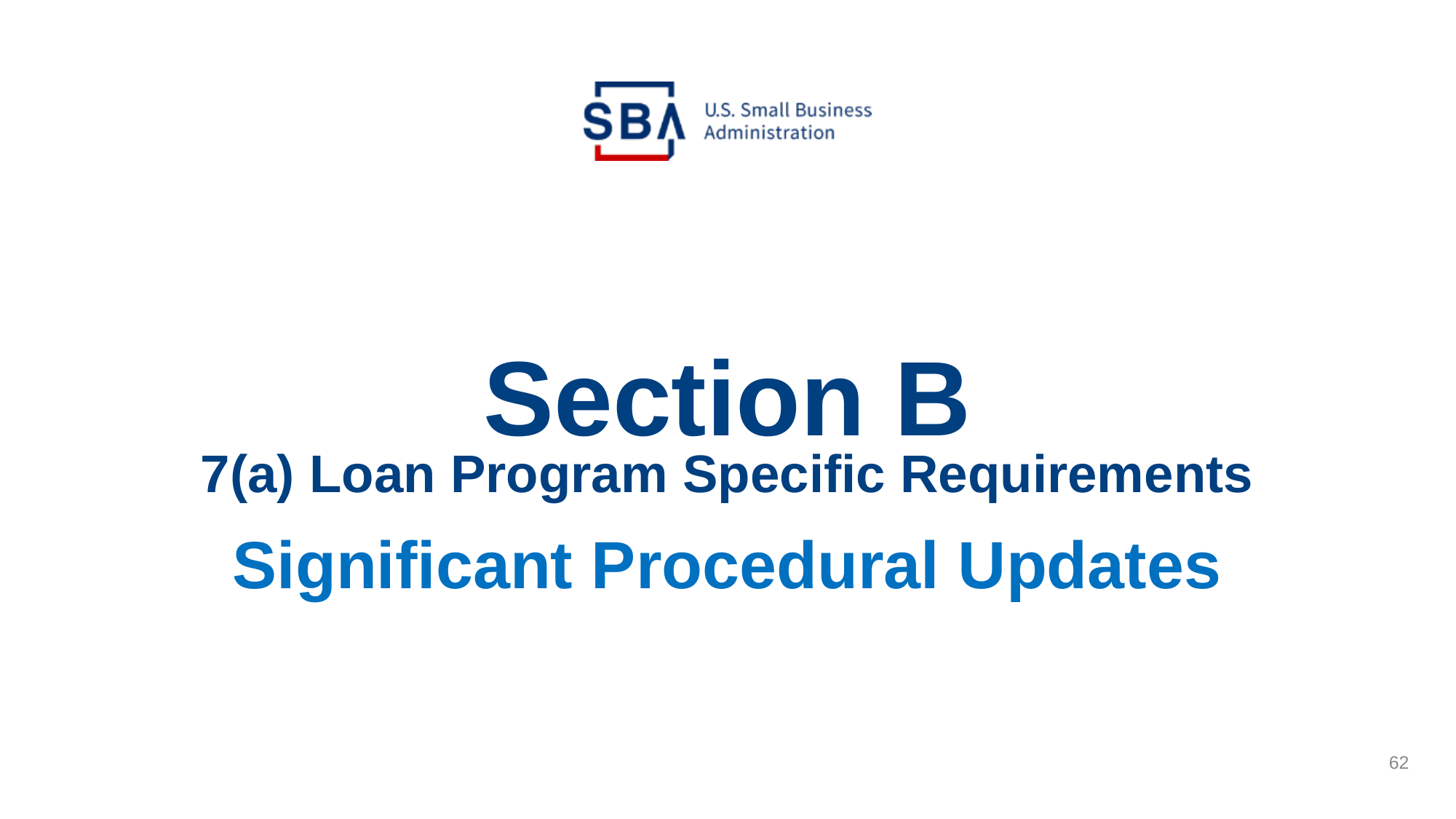

# Section B 7(a) Loan Program Specific Requirements
Significant Procedural Updates
62